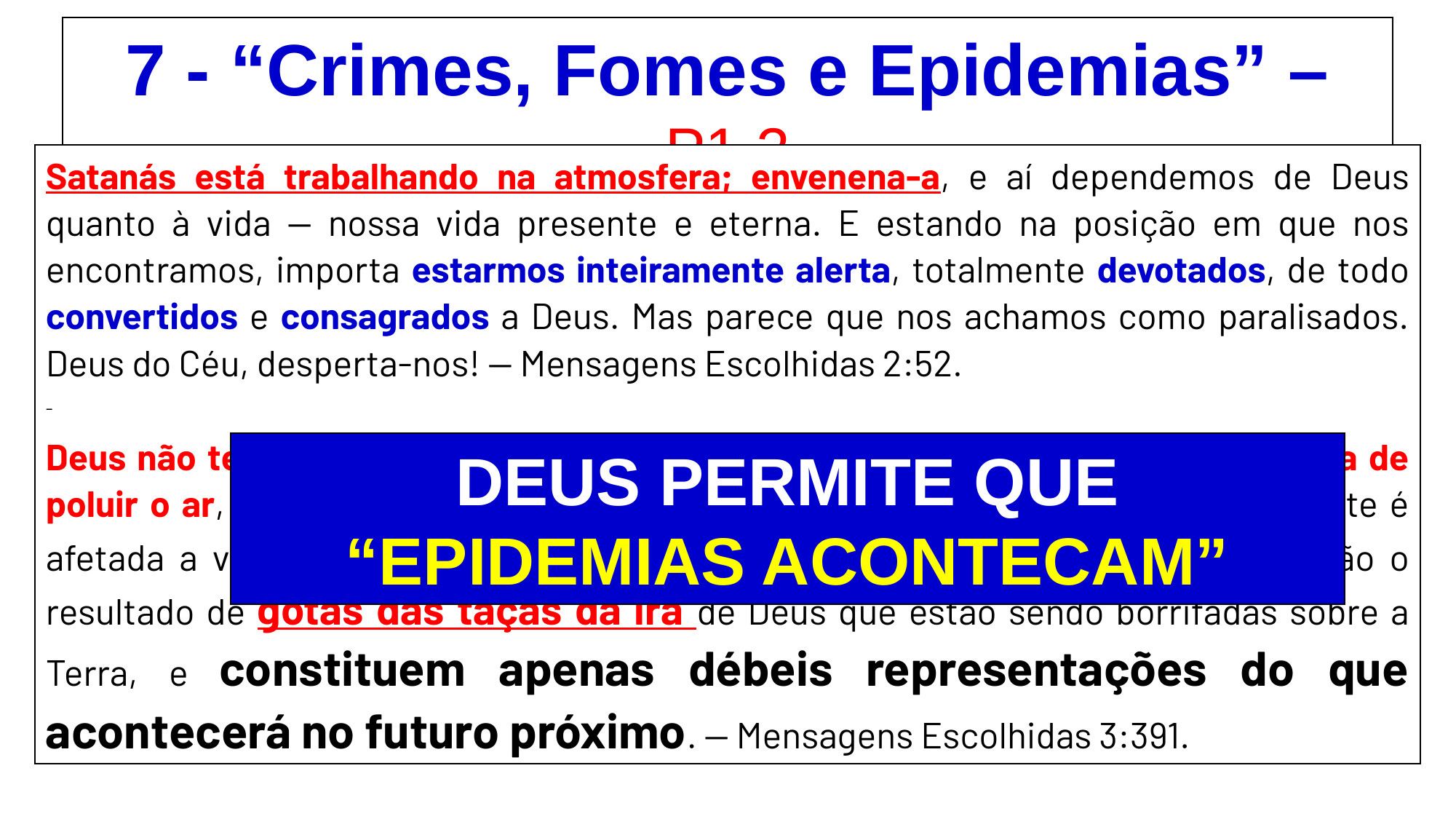

7 - “Crimes, Fomes e Epidemias” – P1.2
Satanás está trabalhando na atmosfera; envenena-a, e aí dependemos de Deus quanto à vida — nossa vida presente e eterna. E estando na posição em que nos encontramos, importa estarmos inteiramente alerta, totalmente devotados, de todo convertidos e consagrados a Deus. Mas parece que nos achamos como paralisados. Deus do Céu, desperta-nos! — Mensagens Escolhidas 2:52.
-
Deus não tem impedido que os poderes das trevas levem avante sua ímpia obra de poluir o ar, uma das fontes de vida e nutrição, com um veneno fatal. Não somente é afetada a vida vegetal, mas o homem sofre de epidemias. ... Essas coisas são o resultado de gotas das taças da ira de Deus que estão sendo borrifadas sobre a Terra, e constituem apenas débeis representações do que acontecerá no futuro próximo. — Mensagens Escolhidas 3:391.
DEUS PERMITE QUE
“EPIDEMIAS ACONTECAM”